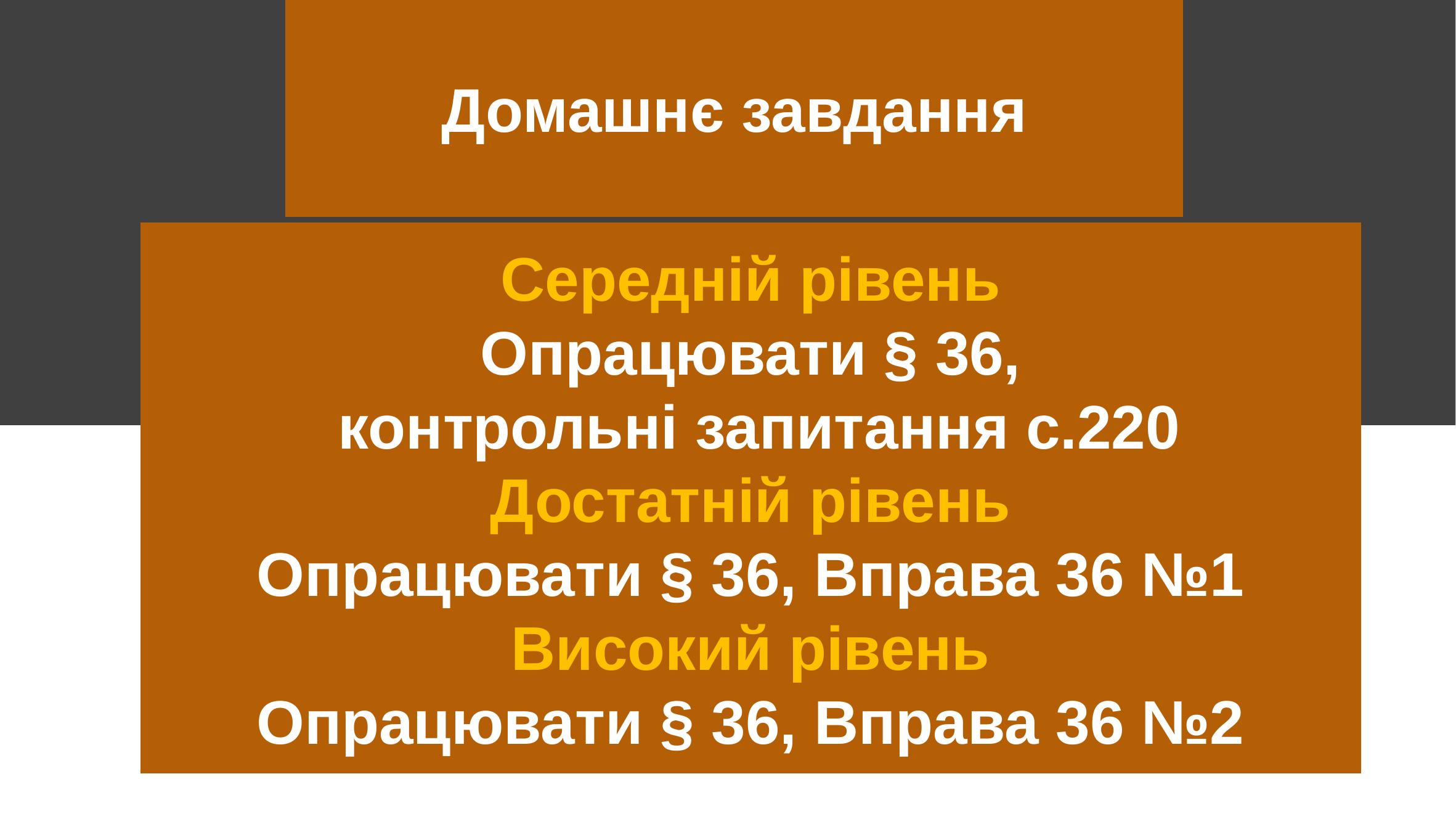

Домашнє завдання

Середній рівень
Опрацювати § 36,
 контрольні запитання с.220
Достатній рівень
Опрацювати § 36, Вправа 36 №1
Високий рівень
Опрацювати § 36, Вправа 36 №2